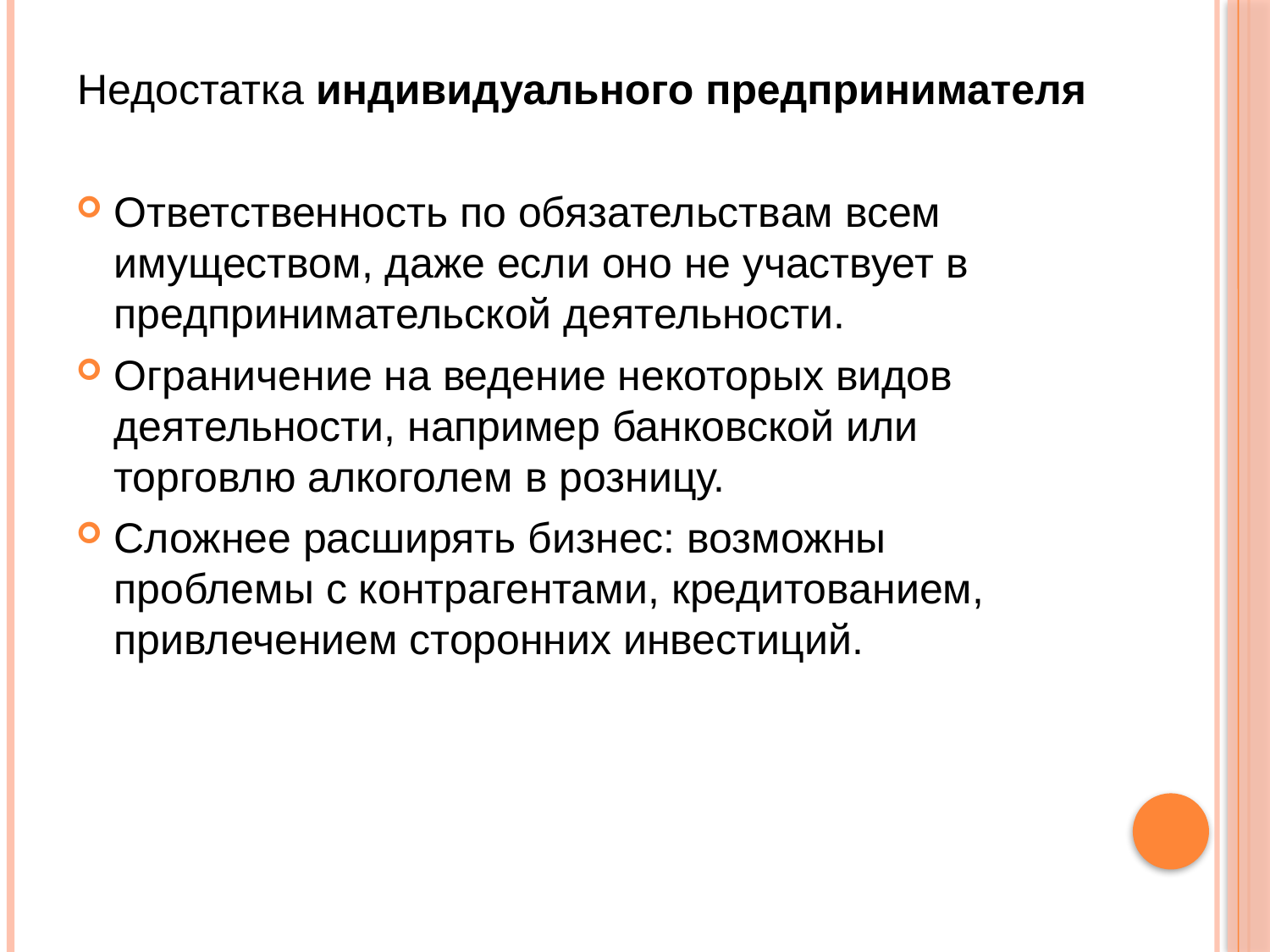

Недостатка индивидуального предпринимателя

Ответственность по обязательствам всем имуществом, даже если оно не участвует в предпринимательской деятельности.
Ограничение на ведение некоторых видов деятельности, например банковской или торговлю алкоголем в розницу.
Сложнее расширять бизнес: возможны проблемы с контрагентами, кредитованием, привлечением сторонних инвестиций.